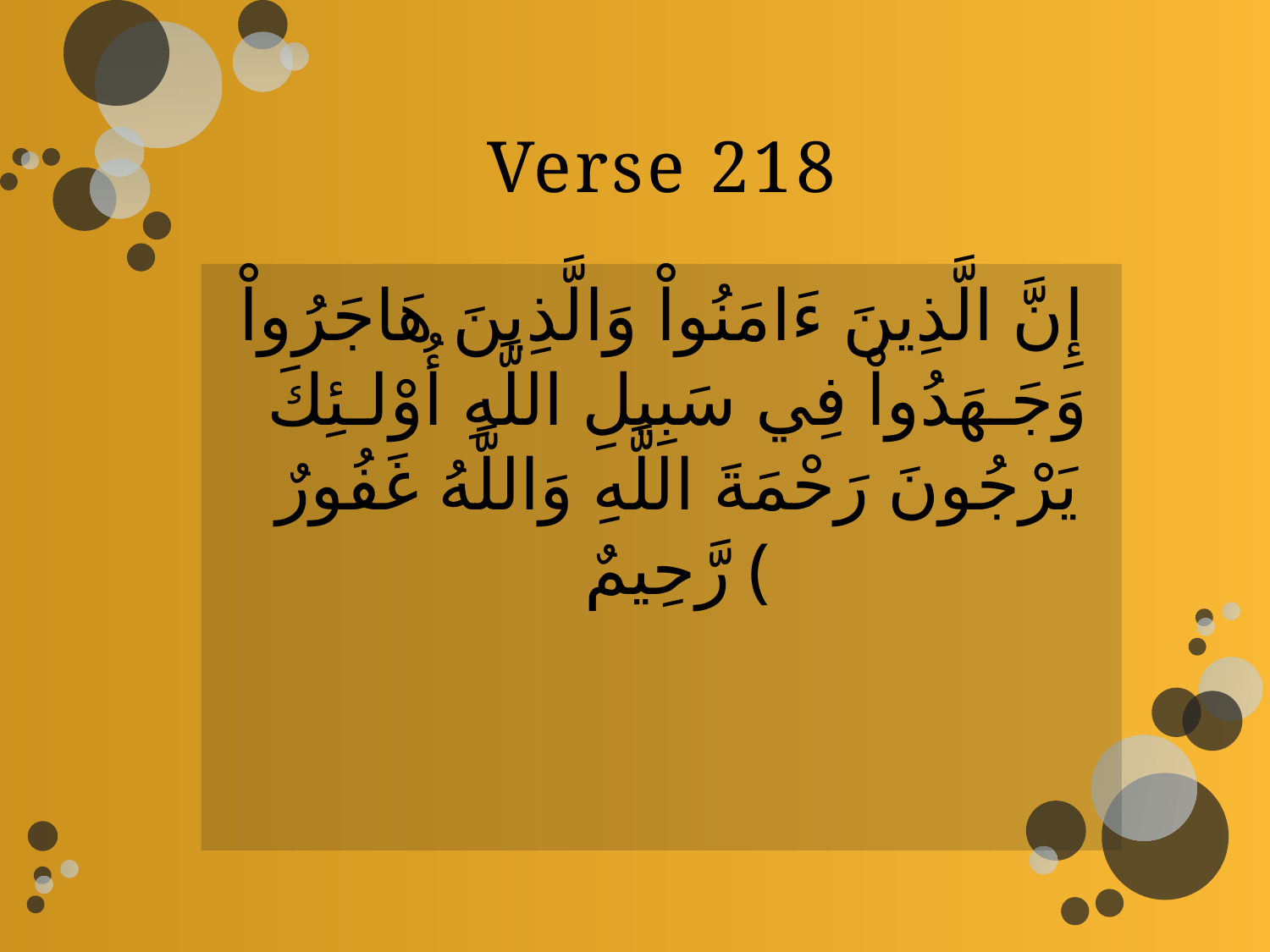

# Verse 218
إِنَّ الَّذِينَ ءَامَنُواْ وَالَّذِينَ هَاجَرُواْ وَجَـهَدُواْ فِي سَبِيلِ اللَّهِ أُوْلـئِكَ يَرْجُونَ رَحْمَةَ اللَّهِ وَاللَّهُ غَفُورٌ رَّحِيمٌ ﴾